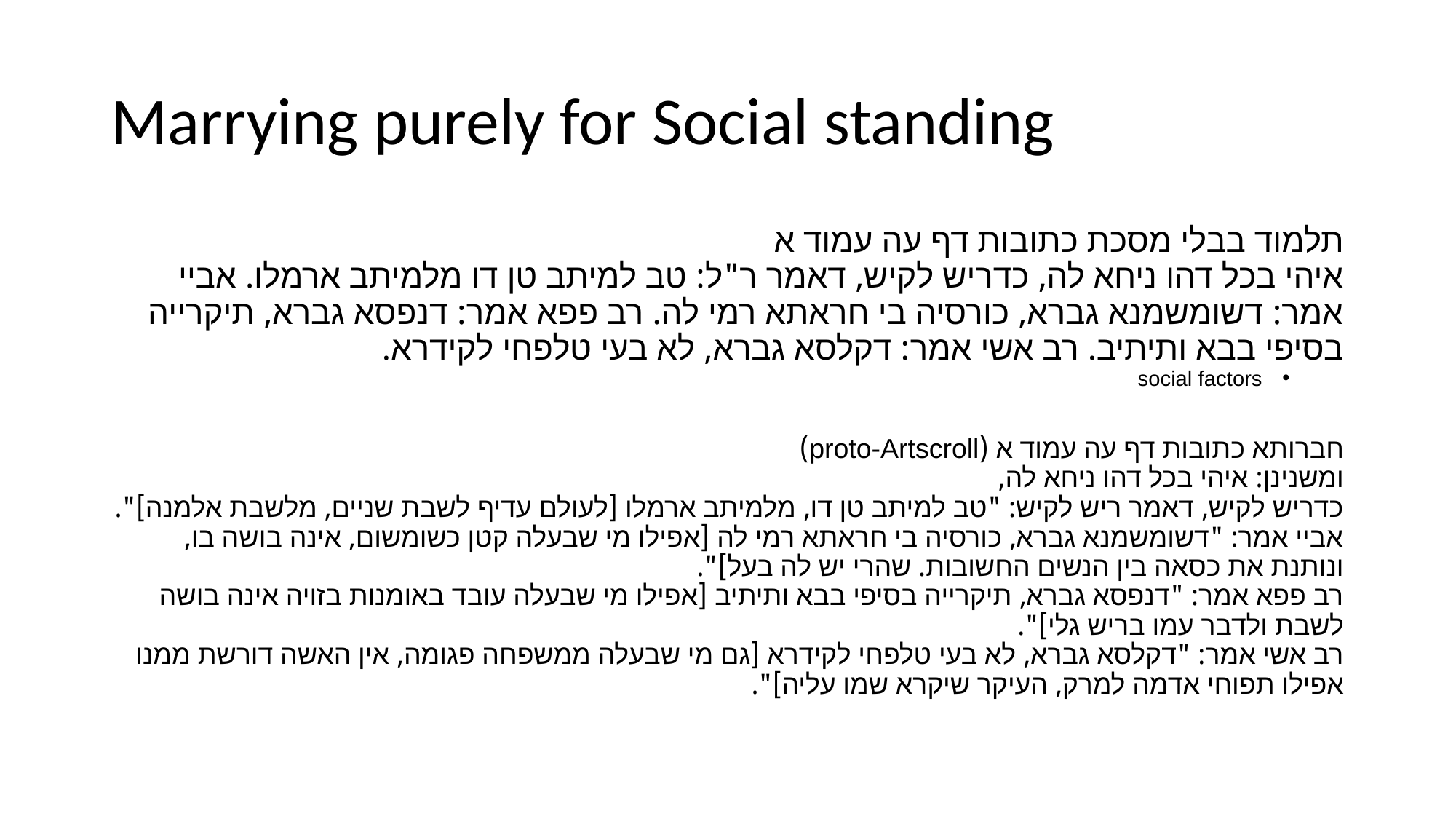

# Marrying purely for Social standing
תלמוד בבלי מסכת כתובות דף עה עמוד א
איהי בכל דהו ניחא לה, כדריש לקיש, דאמר ר"ל: טב למיתב טן דו מלמיתב ארמלו. אביי אמר: דשומשמנא גברא, כורסיה בי חראתא רמי לה. רב פפא אמר: דנפסא גברא, תיקרייה בסיפי בבא ותיתיב. רב אשי אמר: דקלסא גברא, לא בעי טלפחי לקידרא.
social factors

חברותא כתובות דף עה עמוד א (proto-Artscroll)
ומשנינן: איהי בכל דהו ניחא לה,
כדריש לקיש, דאמר ריש לקיש: "טב למיתב טן דו, מלמיתב ארמלו [לעולם עדיף לשבת שניים, מלשבת אלמנה]".
אביי אמר: "דשומשמנא גברא, כורסיה בי חראתא רמי לה [אפילו מי שבעלה קטן כשומשום, אינה בושה בו, ונותנת את כסאה בין הנשים החשובות. שהרי יש לה בעל]".
רב פפא אמר: "דנפסא גברא, תיקרייה בסיפי בבא ותיתיב [אפילו מי שבעלה עובד באומנות בזויה אינה בושה לשבת ולדבר עמו בריש גלי]".
רב אשי אמר: "דקלסא גברא, לא בעי טלפחי לקידרא [גם מי שבעלה ממשפחה פגומה, אין האשה דורשת ממנו אפילו תפוחי אדמה למרק, העיקר שיקרא שמו עליה]".